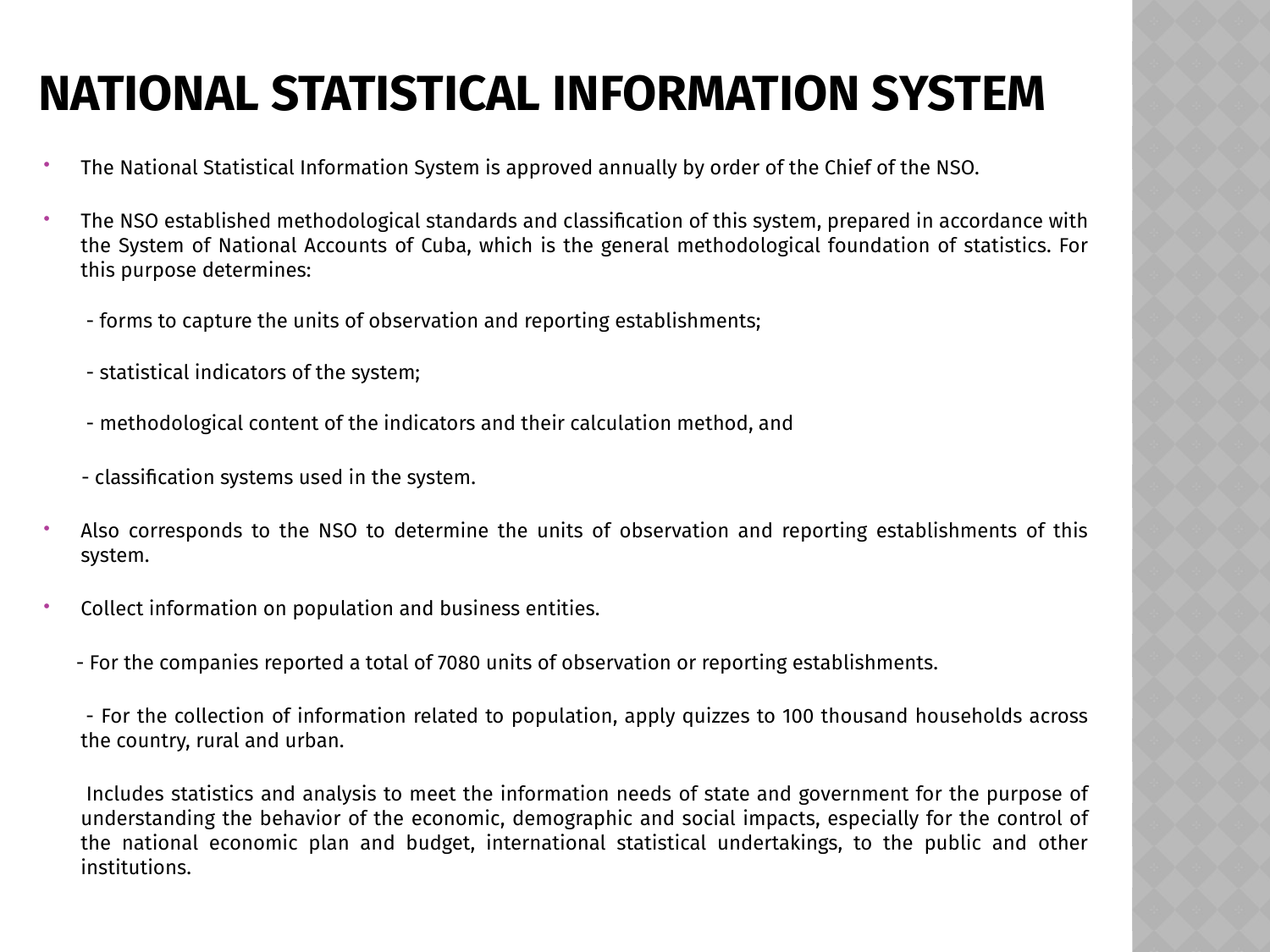

# National Statistical Information System
The National Statistical Information System is approved annually by order of the Chief of the NSO.

The NSO established methodological standards and classification of this system, prepared in accordance with the System of National Accounts of Cuba, which is the general methodological foundation of statistics. For this purpose determines:
 - forms to capture the units of observation and reporting establishments;
 - statistical indicators of the system;
 - methodological content of the indicators and their calculation method, and

       - classification systems used in the system.

Also corresponds to the NSO to determine the units of observation and reporting establishments of this system.

Collect information on population and business entities.

      - For the companies reported a total of 7080 units of observation or reporting establishments.

      - For the collection of information related to population, apply quizzes to 100 thousand households across the country, rural and urban.

      Includes statistics and analysis to meet the information needs of state and government for the purpose of understanding the behavior of the economic, demographic and social impacts, especially for the control of the national economic plan and budget, international statistical undertakings, to the public and other institutions.